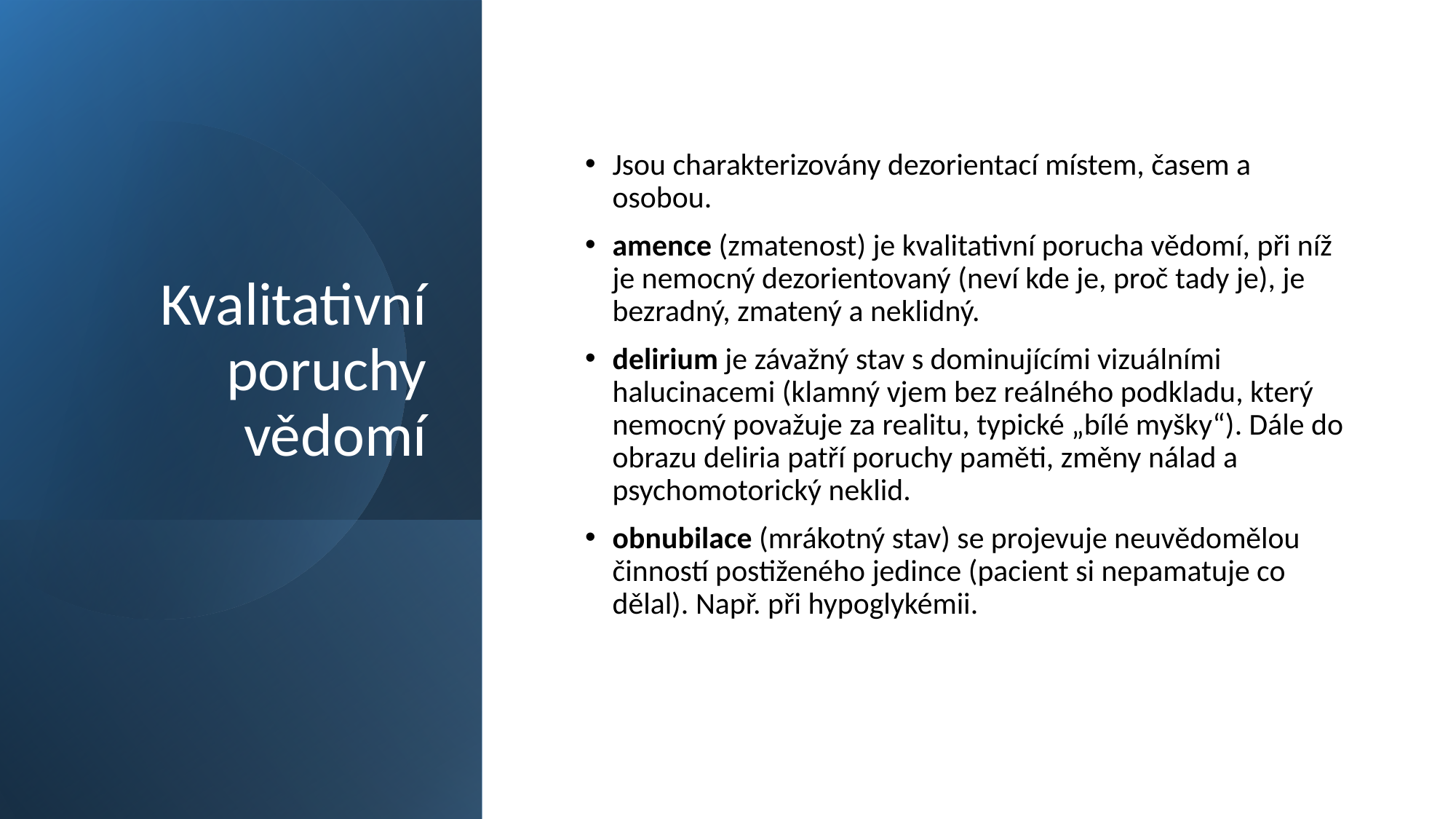

# Kvalitativní poruchy vědomí
Jsou charakterizovány dezorientací místem, časem a osobou.
amence (zmatenost) je kvalitativní porucha vědomí, při níž je nemocný dezorientovaný (neví kde je, proč tady je), je bezradný, zmatený a neklidný.
delirium je závažný stav s dominujícími vizuálními halucinacemi (klamný vjem bez reálného podkladu, který nemocný považuje za realitu, typické „bílé myšky“). Dále do obrazu deliria patří poruchy paměti, změny nálad a psychomotorický neklid.
obnubilace (mrákotný stav) se projevuje neuvědomělou činností postiženého jedince (pacient si nepamatuje co dělal). Např. při hypoglykémii.